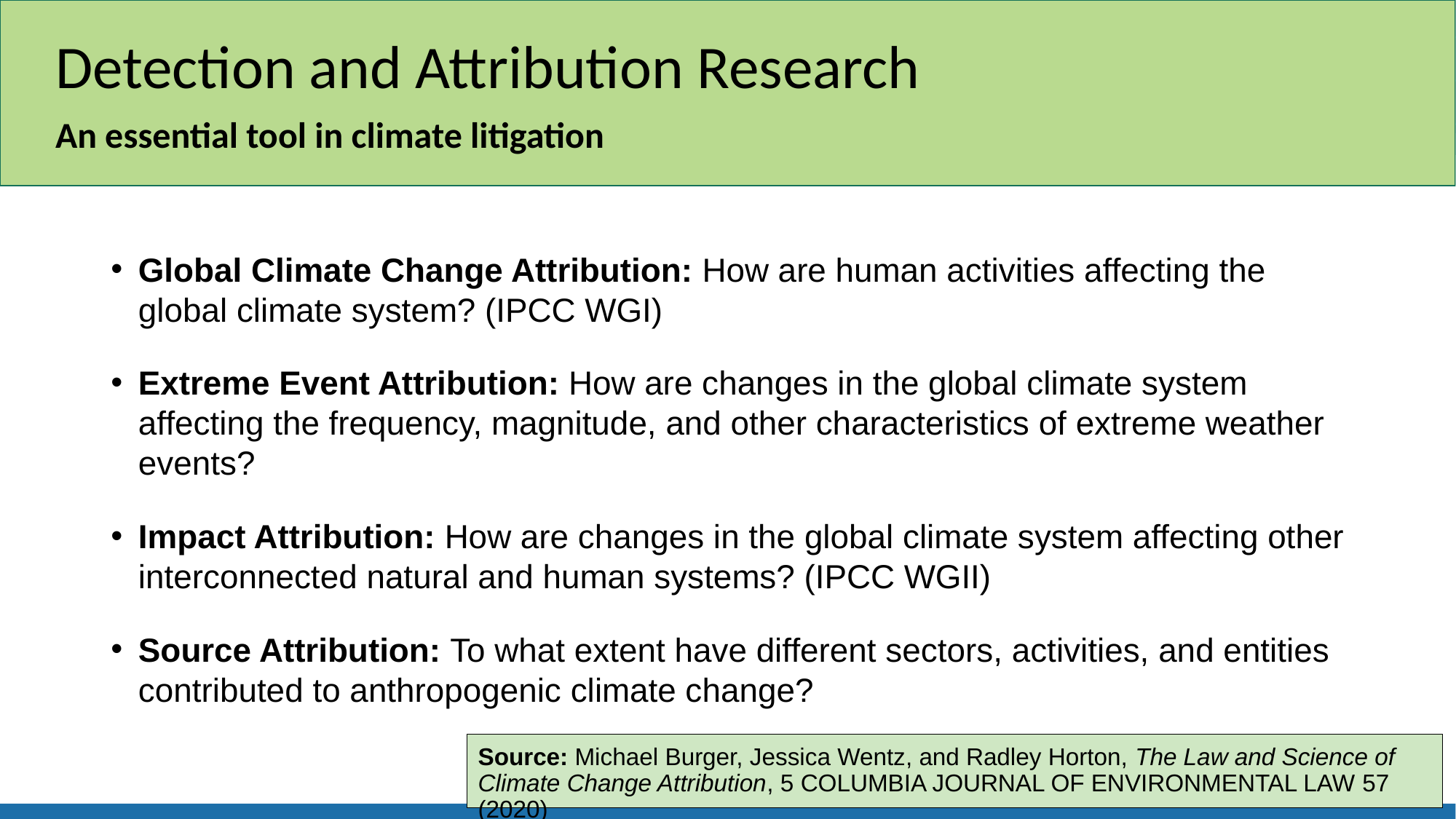

# Detection and Attribution Research
An essential tool in climate litigation
Global Climate Change Attribution: How are human activities affecting the global climate system? (IPCC WGI)
Extreme Event Attribution: How are changes in the global climate system affecting the frequency, magnitude, and other characteristics of extreme weather events?
Impact Attribution: How are changes in the global climate system affecting other interconnected natural and human systems? (IPCC WGII)
Source Attribution: To what extent have different sectors, activities, and entities contributed to anthropogenic climate change?

Source: Michael Burger, Jessica Wentz, and Radley Horton, The Law and Science of Climate Change Attribution, 5 Columbia Journal of Environmental Law 57 (2020)